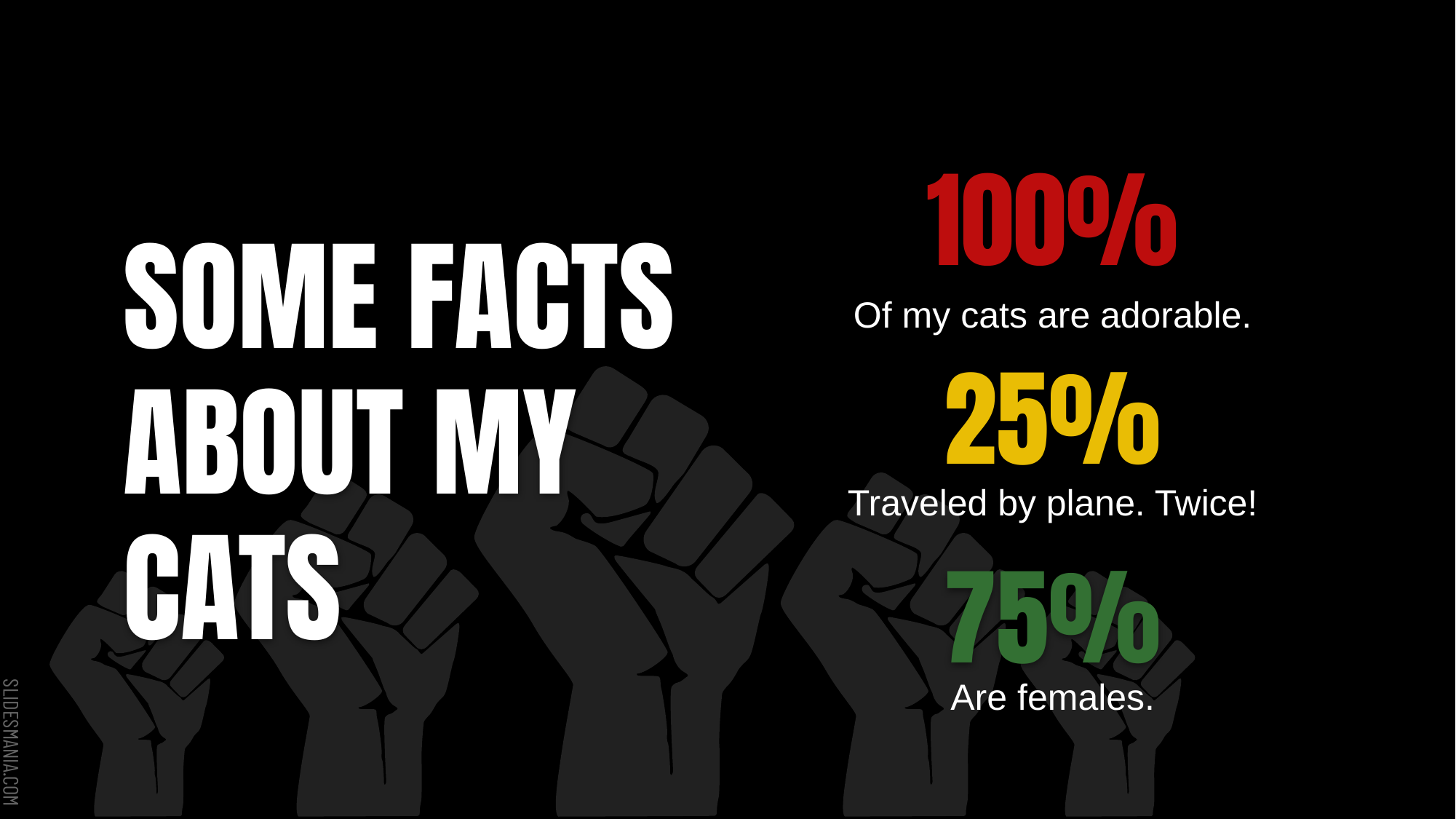

# 100%
SOME FACTS ABOUT MY CATS
Of my cats are adorable.
25%
Traveled by plane. Twice!
75%
Are females.